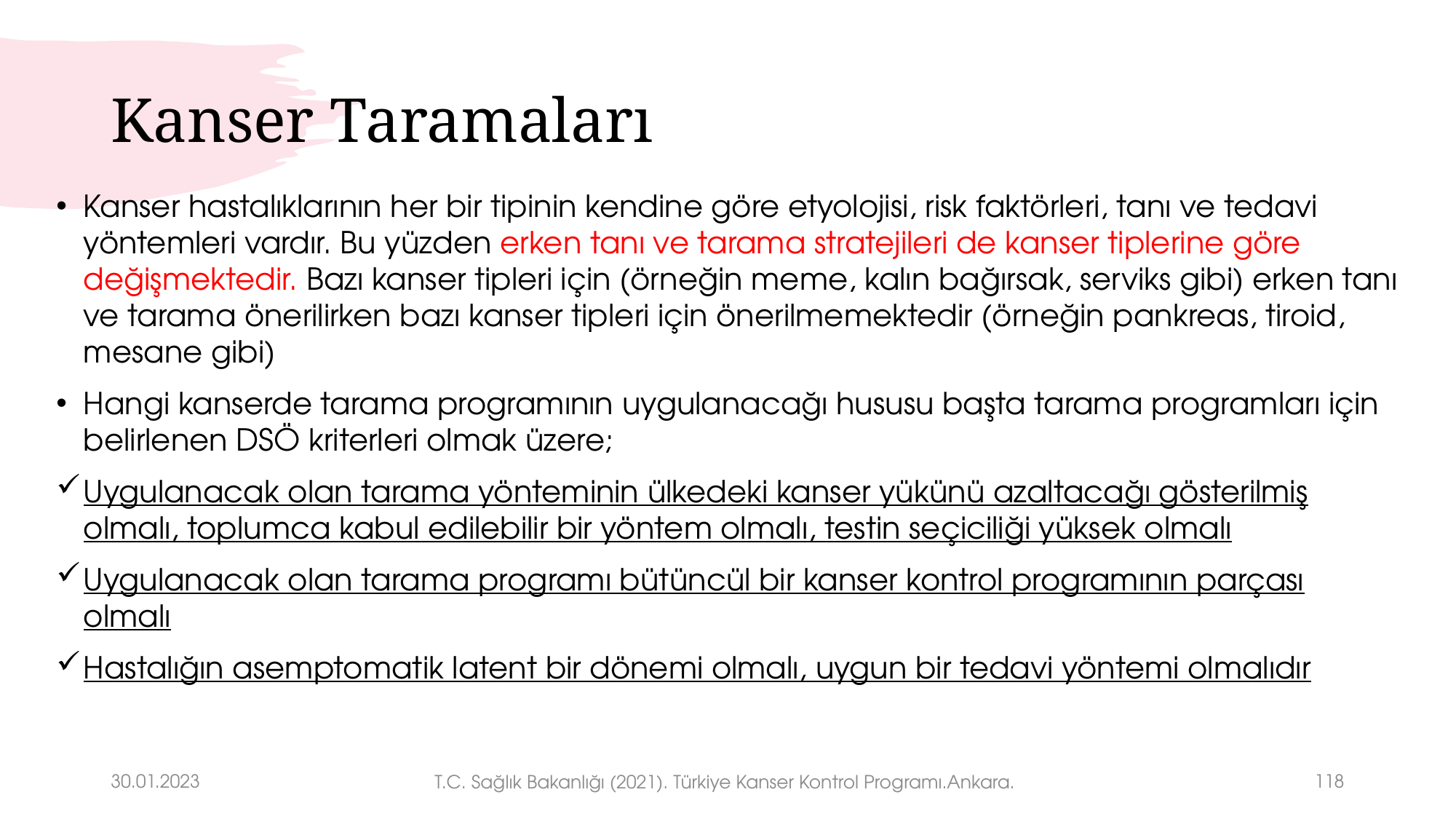

# Kanser Taramaları
Kanser hastalıklarının her bir tipinin kendine göre etyolojisi, risk faktörleri, tanı ve tedavi yöntemleri vardır. Bu yüzden erken tanı ve tarama stratejileri de kanser tiplerine göre değişmektedir. Bazı kanser tipleri için (örneğin meme, kalın bağırsak, serviks gibi) erken tanı ve tarama önerilirken bazı kanser tipleri için önerilmemektedir (örneğin pankreas, tiroid, mesane gibi)
Hangi kanserde tarama programının uygulanacağı hususu başta tarama programları için belirlenen DSÖ kriterleri olmak üzere;
Uygulanacak olan tarama yönteminin ülkedeki kanser yükünü azaltacağı gösterilmiş olmalı, toplumca kabul edilebilir bir yöntem olmalı, testin seçiciliği yüksek olmalı
Uygulanacak olan tarama programı bütüncül bir kanser kontrol programının parçası olmalı
Hastalığın asemptomatik latent bir dönemi olmalı, uygun bir tedavi yöntemi olmalıdır
30.01.2023
118
T.C. Sağlık Bakanlığı (2021). Türkiye Kanser Kontrol Programı.Ankara.